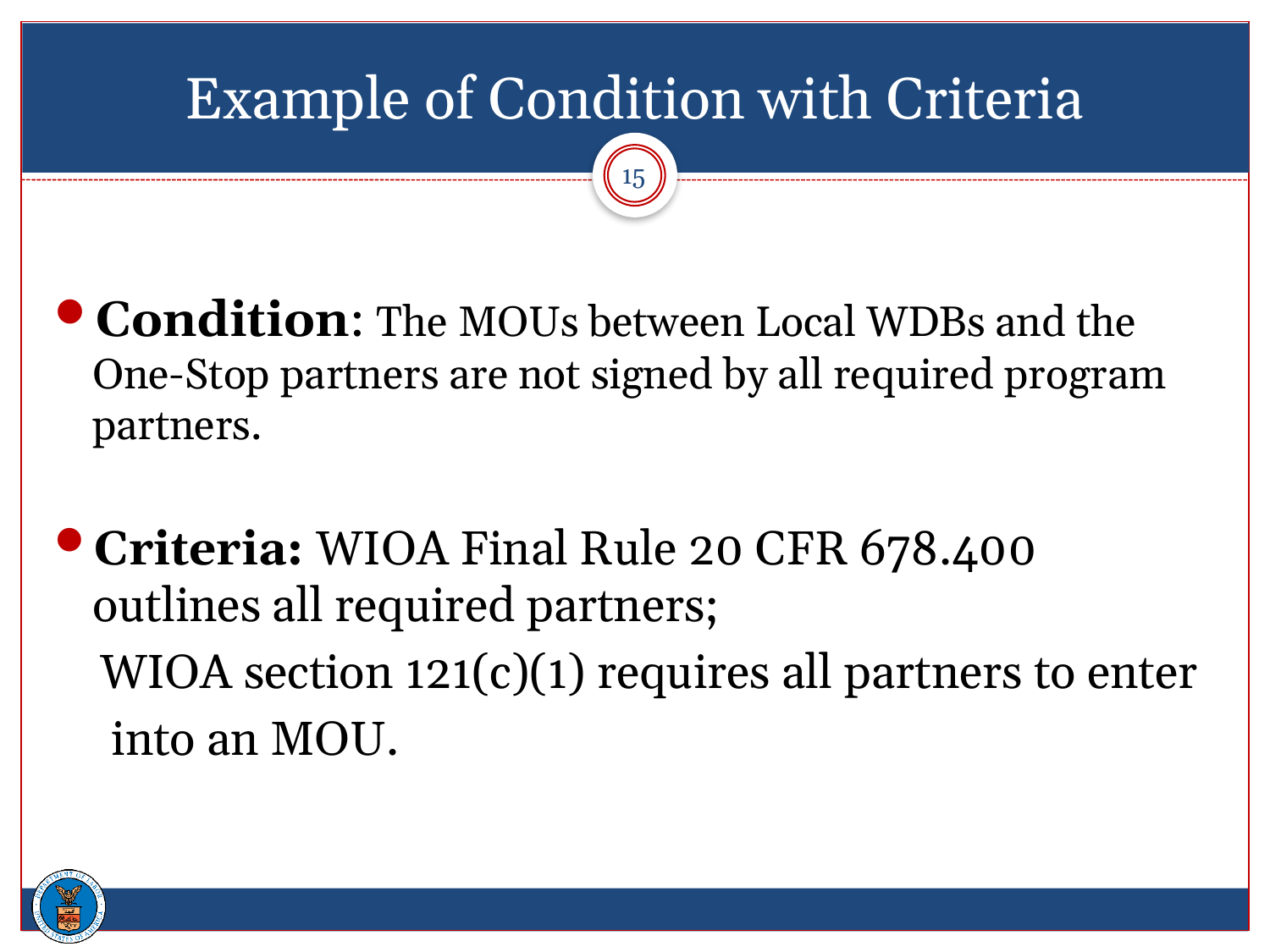

# Example of Condition with Criteria
15

Condition: The MOUs between Local WDBs and the One-Stop partners are not signed by all required program partners.

Criteria: WIOA Final Rule 20 CFR 678.400 outlines all required partners;
    WIOA section 121(c)(1) requires all partners to enter
     into an MOU.